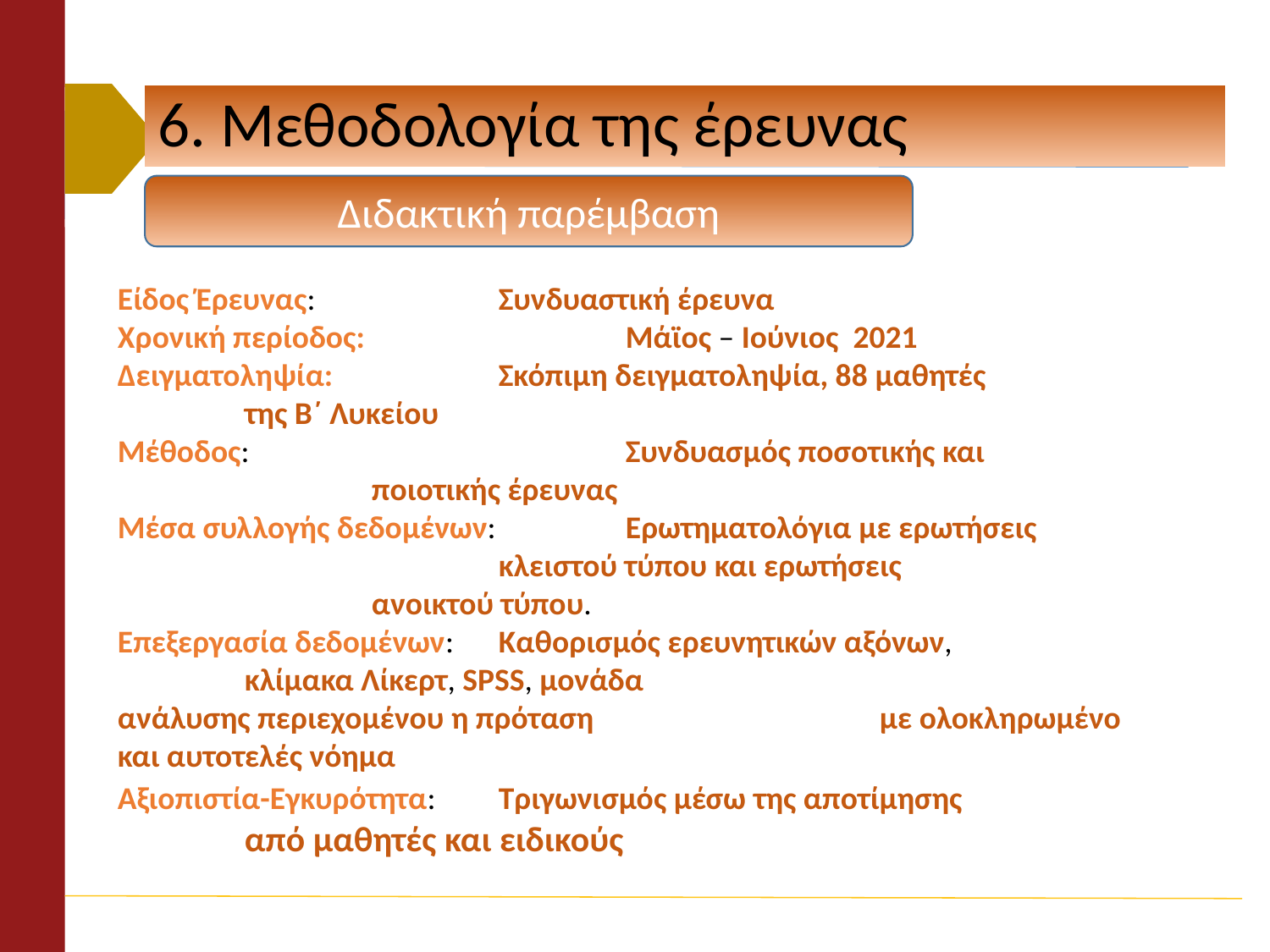

# 6. Μεθοδολογία της έρευνας
Διδακτική παρέμβαση
Είδος Έρευνας:	 	Συνδυαστική έρευνα
Χρονική περίοδος: 		Μάϊος – Ιούνιος  2021
Δειγματοληψία: 		Σκόπιμη δειγματοληψία, 88 μαθητές 			της Β΄ Λυκείου
Μέθοδος:	 		Συνδυασμός ποσοτικής και 				ποιοτικής έρευνας
Μέσα συλλογής δεδομένων: 	Ερωτηματολόγια με ερωτήσεις 				κλειστού τύπου και ερωτήσεις 				ανοικτού τύπου.
Επεξεργασία δεδομένων: 	Καθορισμός ερευνητικών αξόνων, 			κλίμακα Λίκερτ, SPSS, μονάδα 				ανάλυσης περιεχομένου η πρόταση 			με ολοκληρωμένο και αυτοτελές νόημα
Αξιοπιστία-Εγκυρότητα: 	Τριγωνισμός μέσω της αποτίμησης 			από μαθητές και ειδικούς